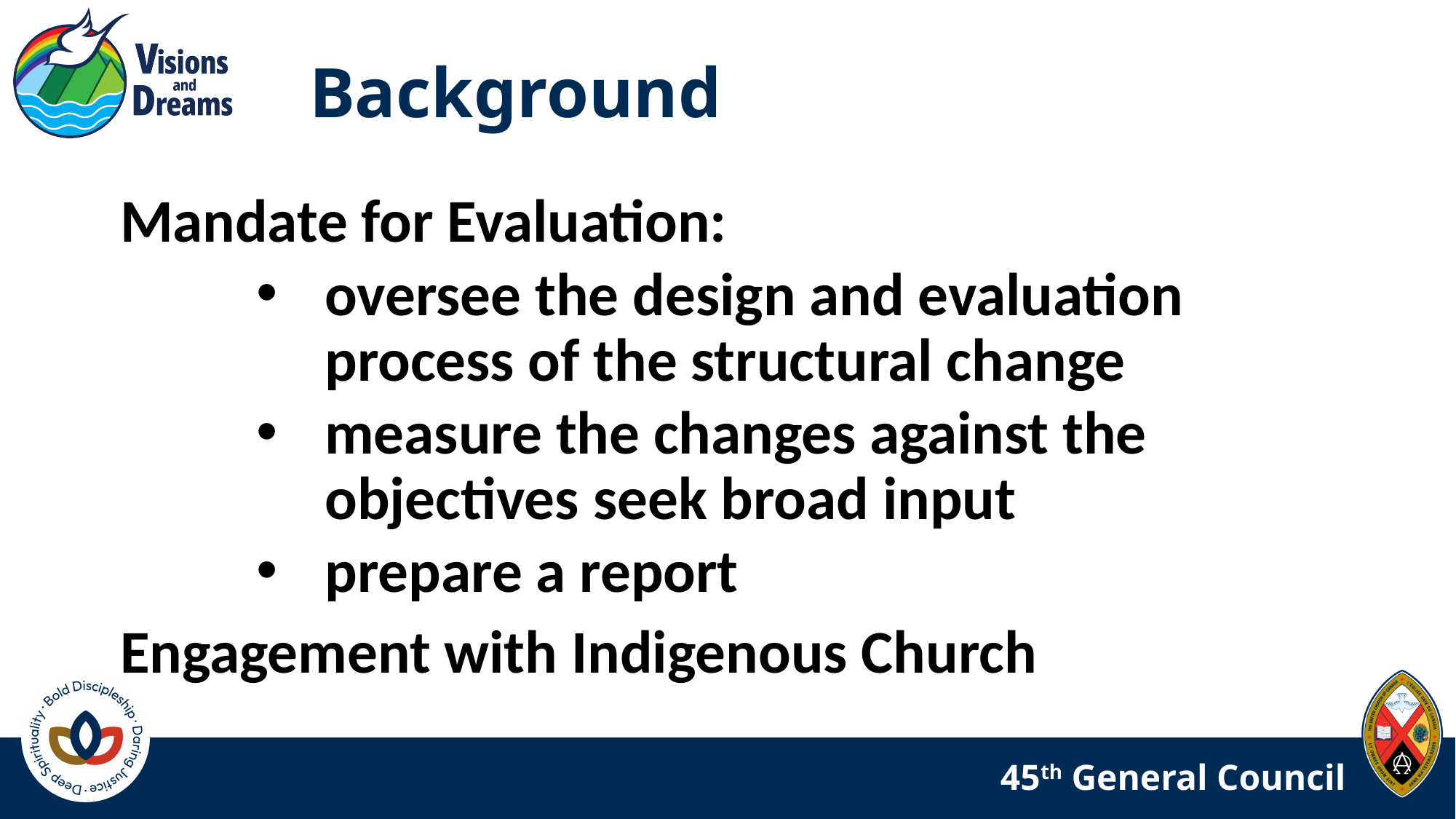

Background
Mandate for Evaluation:
oversee the design and evaluation process of the structural change
measure the changes against the objectives seek broad input
prepare a report
Engagement with Indigenous Church